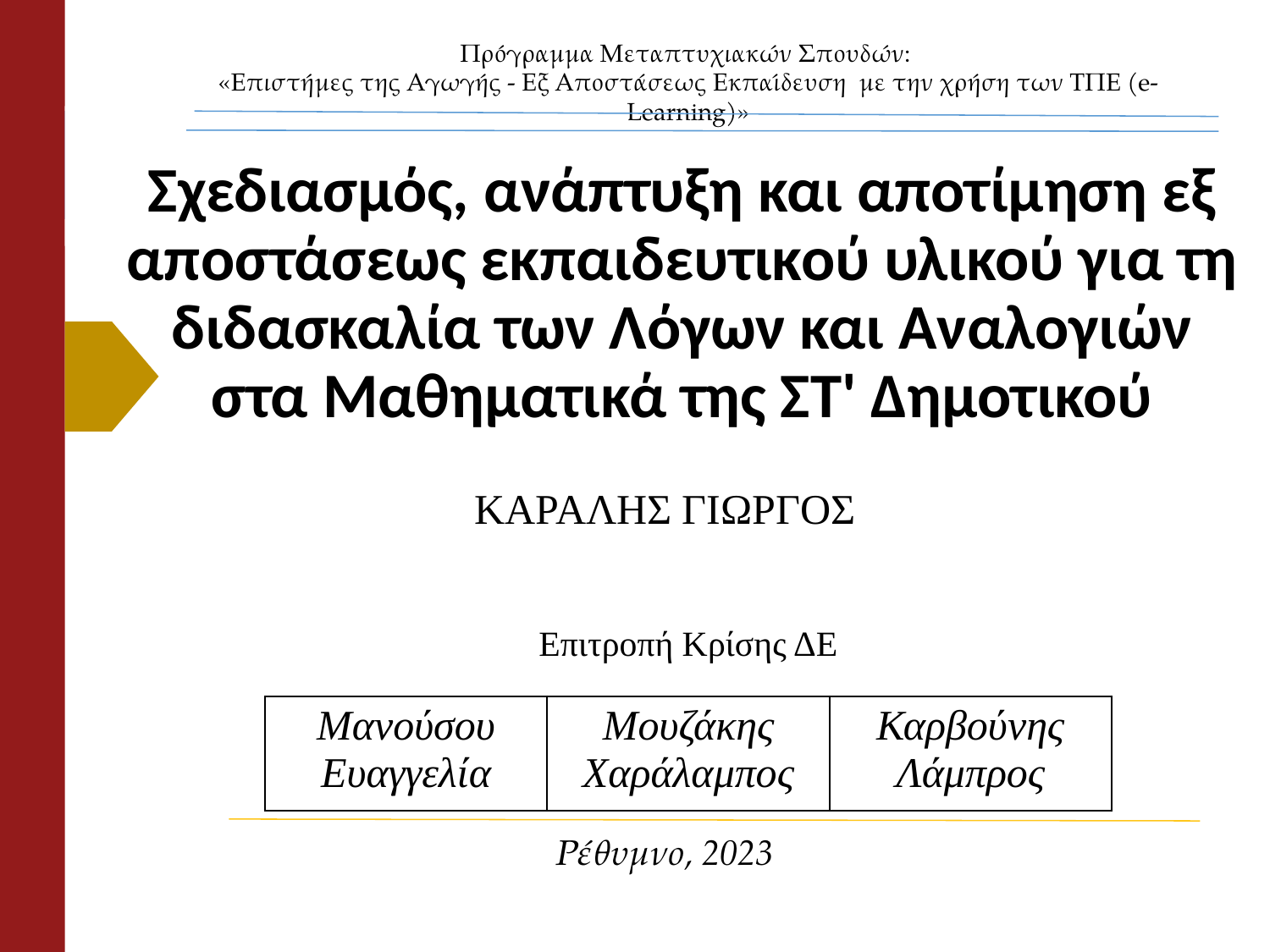

Πρόγραμμα Μεταπτυχιακών Σπουδών:
«Επιστήμες της Αγωγής - Εξ Αποστάσεως Εκπαίδευση  με την χρήση των ΤΠΕ (e-Learning)»
# Σχεδιασμός, ανάπτυξη και αποτίμηση εξ αποστάσεως εκπαιδευτικού υλικού για τη διδασκαλία των Λόγων και Αναλογιών στα Μαθηματικά της ΣΤ' Δημοτικού
ΚΑΡΑΛΗΣ ΓΙΩΡΓΟΣ
Επιτροπή Κρίσης ΔΕ
| Μανούσου Ευαγγελία | Μουζάκης Χαράλαμπος | Καρβούνης Λάμπρος |
| --- | --- | --- |
Ρέθυμνο, 2023